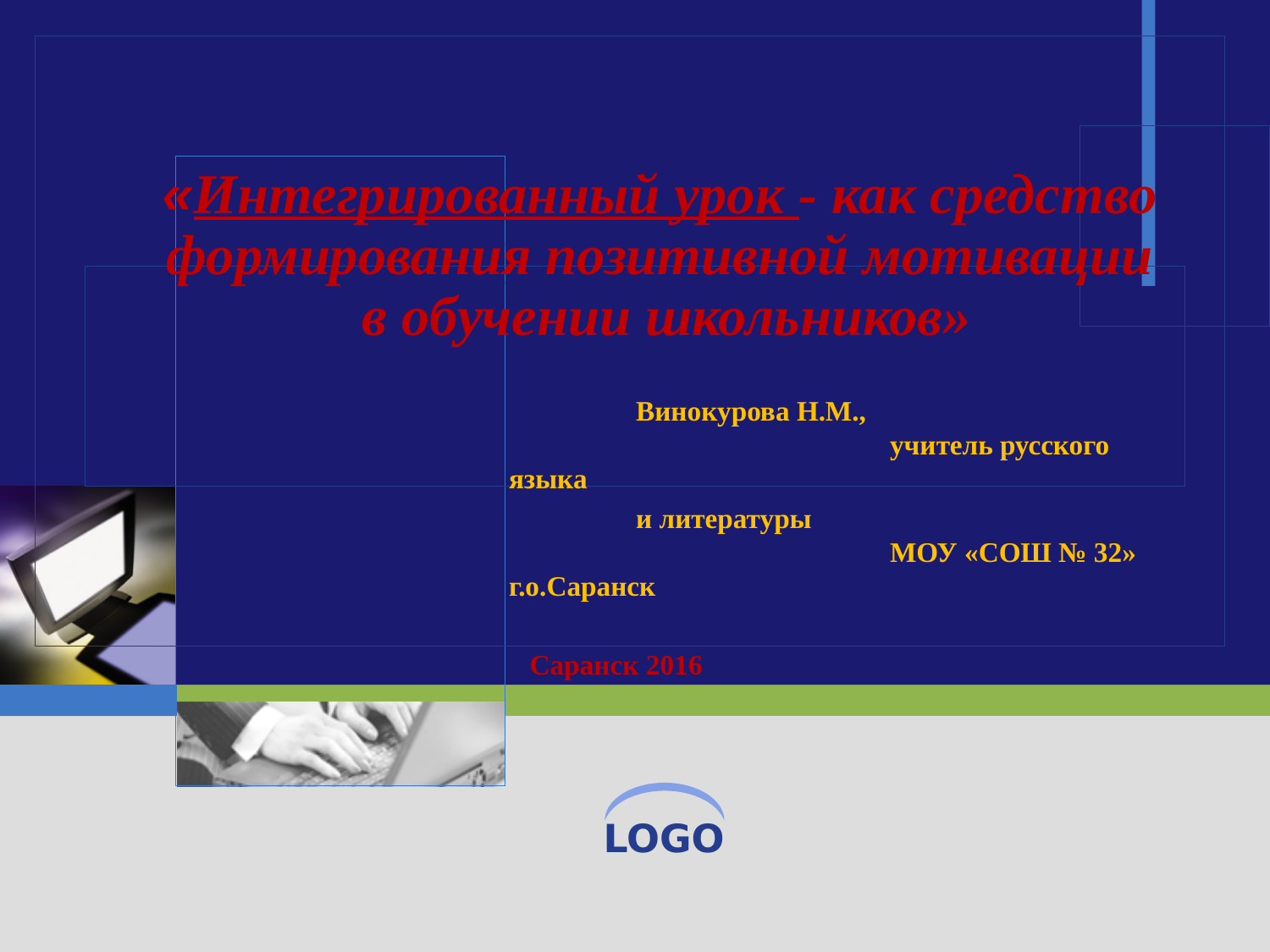

#
«Интегрированный урок - как средство формирования позитивной мотивации
 в обучении школьников»
Кафедра гуманитарного образования
Кафедра гуманитарного образования
Кафедра гуманитарного образования
	Винокурова Н.М.,                                                                                    	учитель русского языка
	и литературы		                                                                         	МОУ «СОШ № 32» г.о.Саранск

   Саранск 2016